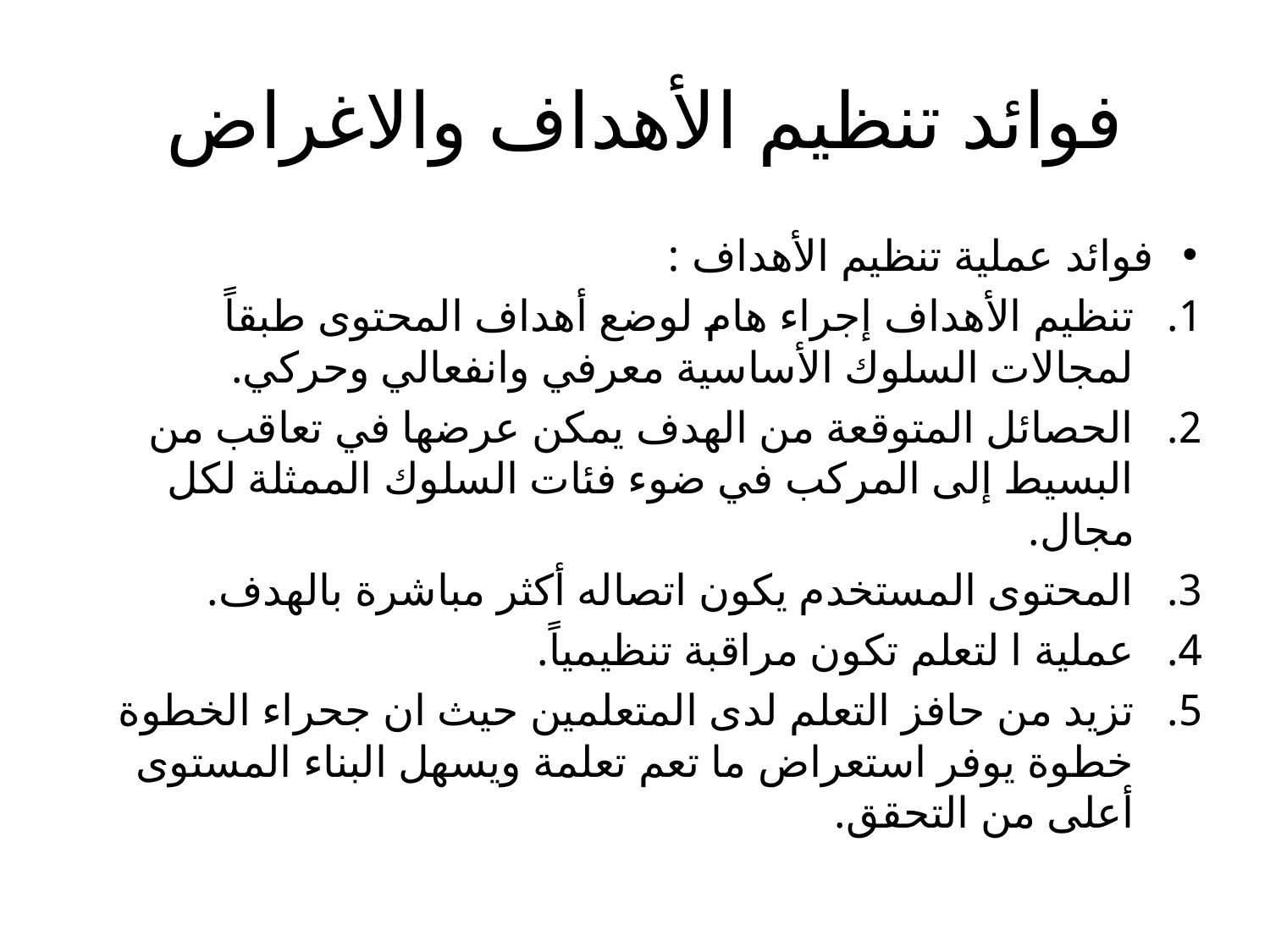

# فوائد تنظيم الأهداف والاغراض
فوائد عملية تنظيم الأهداف :
تنظيم الأهداف إجراء هام لوضع أهداف المحتوى طبقاً لمجالات السلوك الأساسية معرفي وانفعالي وحركي.
الحصائل المتوقعة من الهدف يمكن عرضها في تعاقب من البسيط إلى المركب في ضوء فئات السلوك الممثلة لكل مجال.
المحتوى المستخدم يكون اتصاله أكثر مباشرة بالهدف.
عملية ا لتعلم تكون مراقبة تنظيمياً.
تزيد من حافز التعلم لدى المتعلمين حيث ان جحراء الخطوة خطوة يوفر استعراض ما تعم تعلمة ويسهل البناء المستوى أعلى من التحقق.